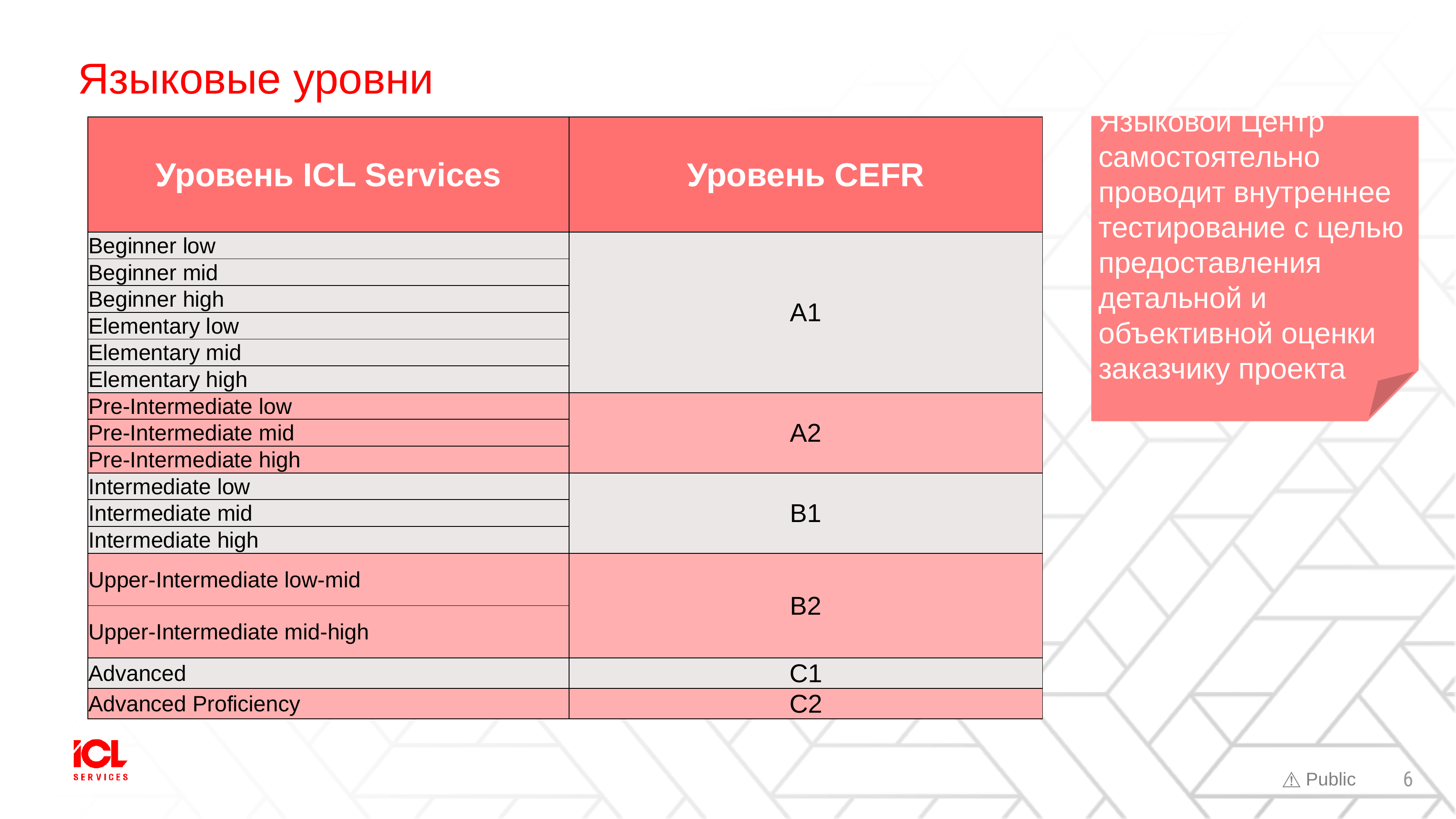

# Языковые уровни
| Уровень ICL Services | Уровень CEFR |
| --- | --- |
| Beginner low | А1 |
| Beginner mid |  |
| Beginner high |  |
| Elementary low |  |
| Elementary mid |  |
| Elementary high |  |
| Pre-Intermediate low | A2 |
| Pre-Intermediate mid |  |
| Pre-Intermediate high |  |
| Intermediate low | B1 |
| Intermediate mid |  |
| Intermediate high |  |
| Upper-Intermediate low-mid | B2 |
| Upper-Intermediate mid-high |  |
| Advanced | C1 |
| Advanced Proficiency | C2 |
Языковой Центр самостоятельно проводит внутреннее тестирование с целью предоставления детальной и объективной оценки заказчику проекта